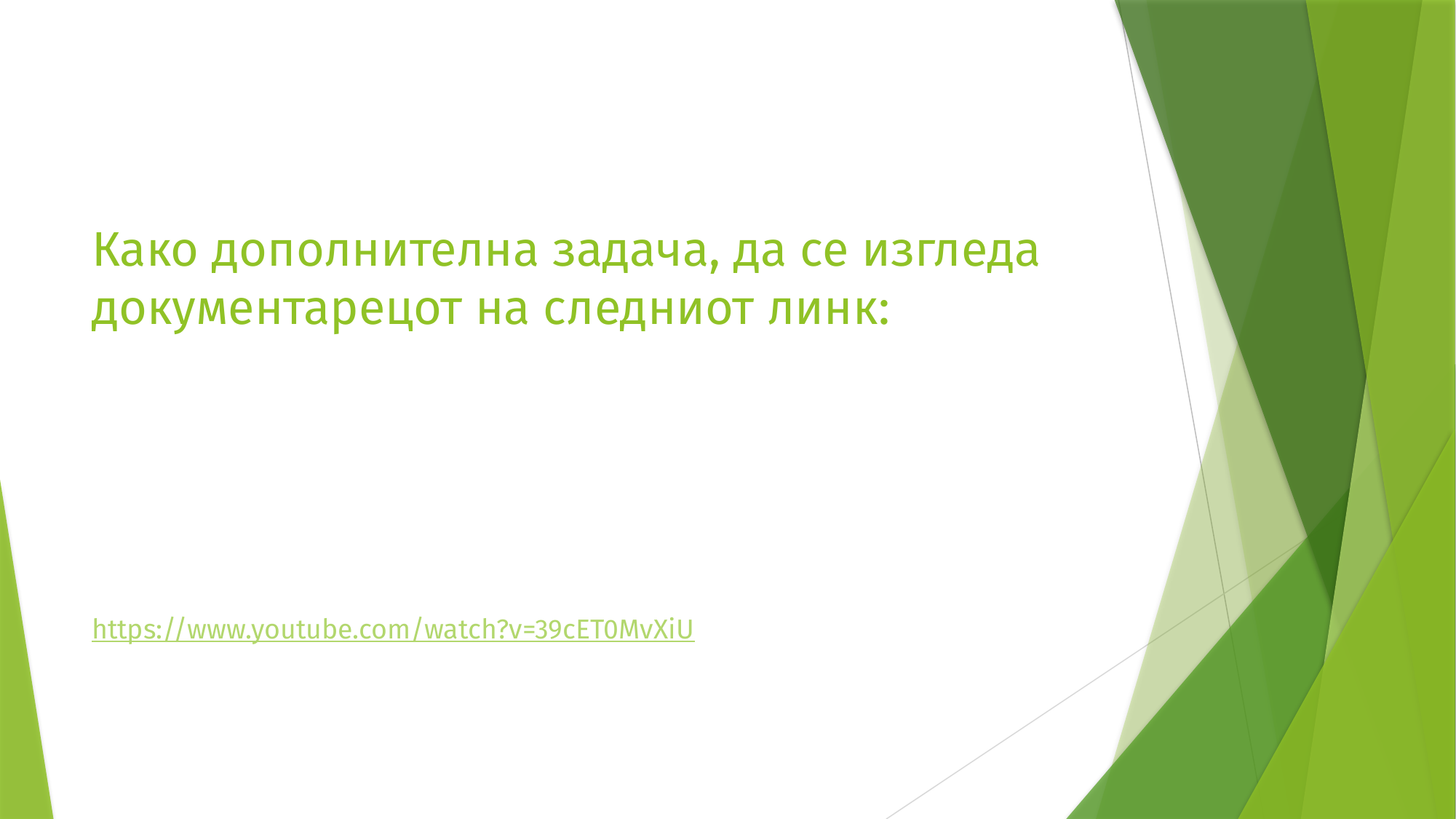

# Како дополнителна задача, да се изгледа документарецот на следниот линк:
https://www.youtube.com/watch?v=39cET0MvXiU